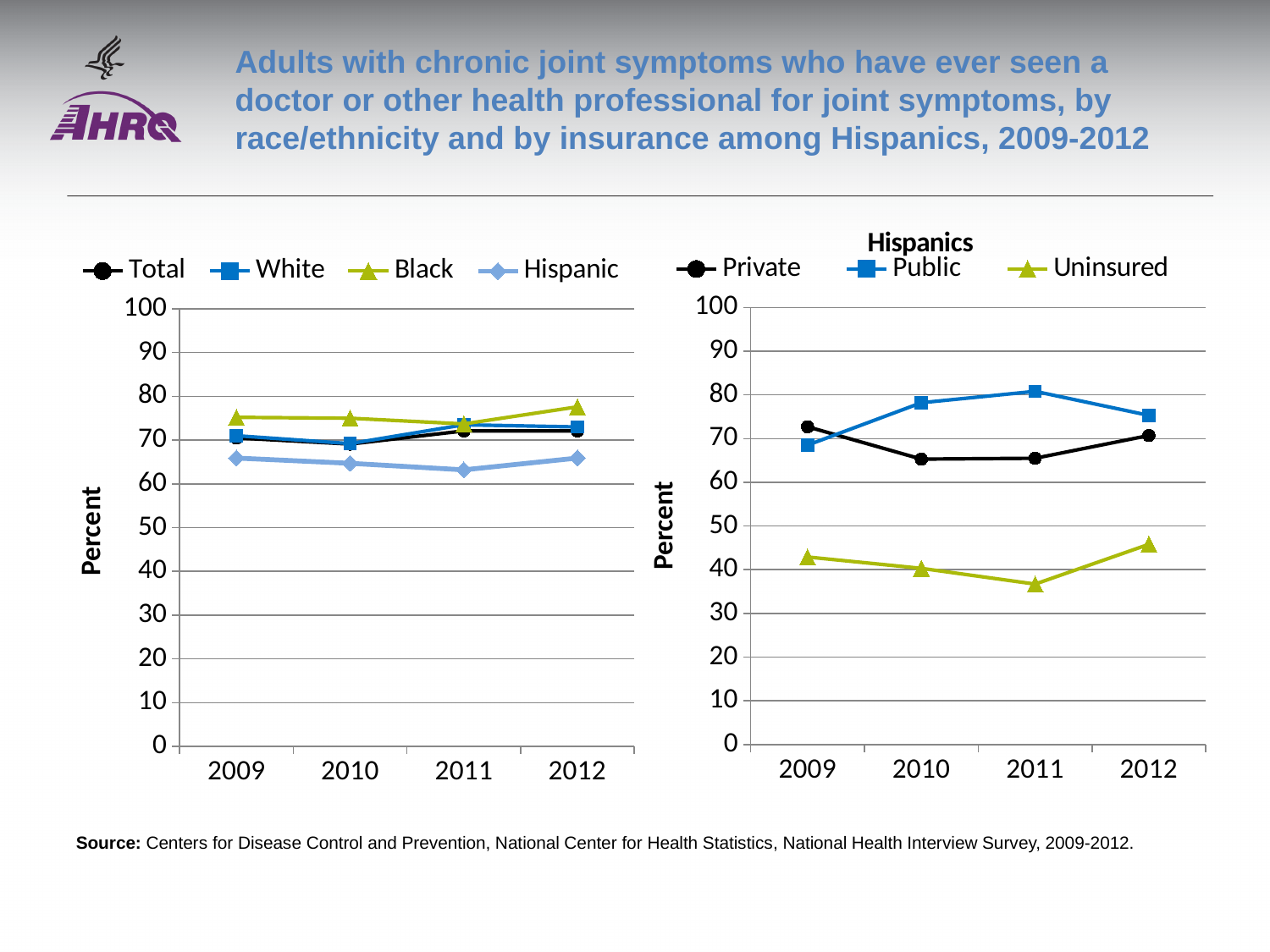

# Adults with chronic joint symptoms who have ever seen a doctor or other health professional for joint symptoms, by race/ethnicity and by insurance among Hispanics, 2009-2012

### Chart: Hispanics

| Category | Private | Public | Uninsured |
|---|---|---|---|
| 2009 | 72.7 | 68.5 | 42.9 |
| 2010 | 65.3 | 78.2 | 40.3 |
| 2011 | 65.5 | 80.8 | 36.7 |
| 2012 | 70.7 | 75.3 | 45.8 |

### Chart

| Category | Total | White | Black | Hispanic |
|---|---|---|---|---|
| 2009 | 70.5 | 71.0 | 75.2 | 65.9 |
| 2010 | 69.1 | 69.2 | 75.0 | 64.7 |
| 2011 | 72.1 | 73.5 | 73.7 | 63.2 |
| 2012 | 72.1 | 73.0 | 77.6 | 65.9 |
Source: Centers for Disease Control and Prevention, National Center for Health Statistics, National Health Interview Survey, 2009-2012.